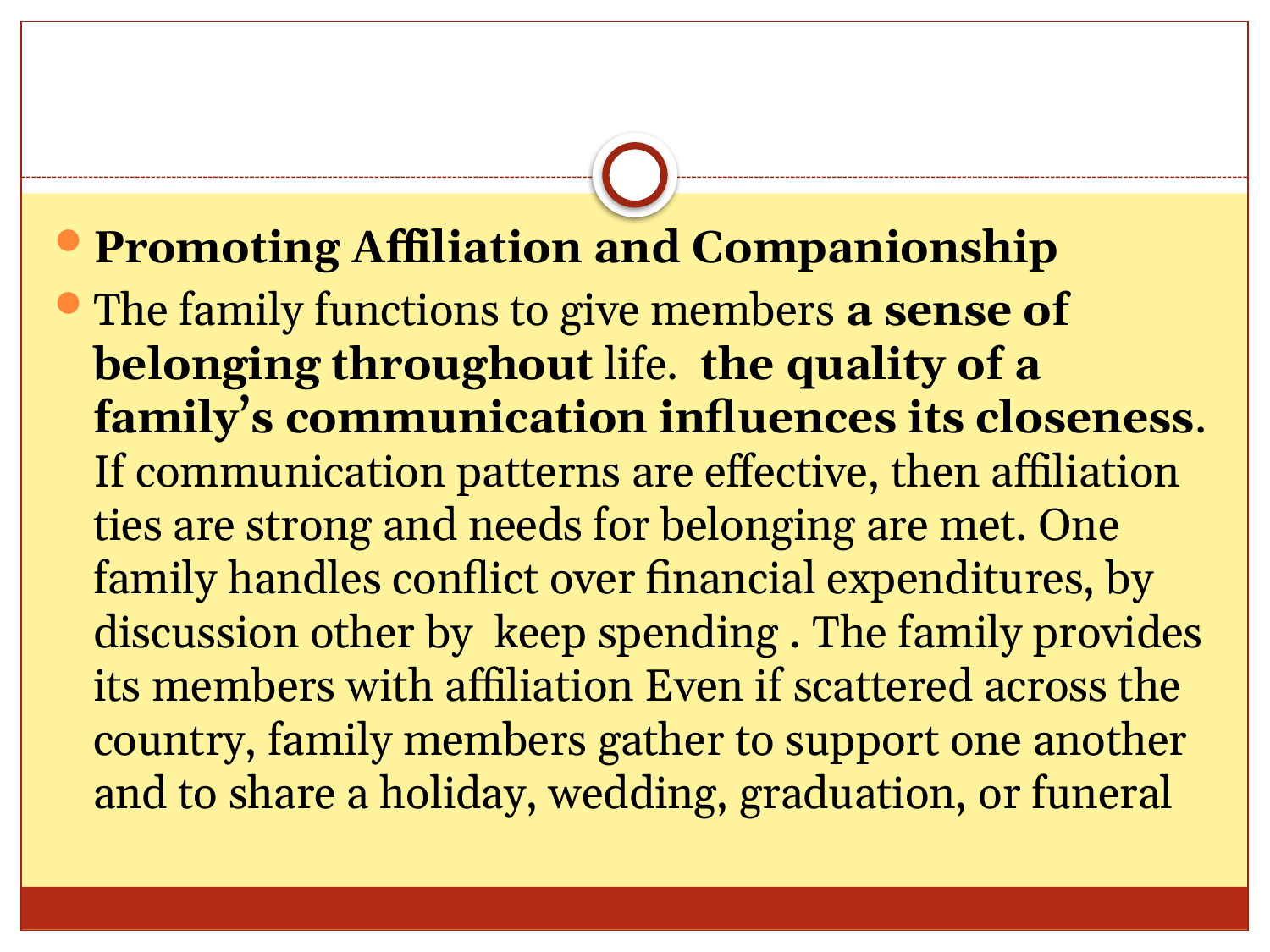

#
Promoting Affiliation and Companionship
The family functions to give members a sense of belonging throughout life.  the quality of a family’s communication influences its closeness. If communication patterns are effective, then affiliation ties are strong and needs for belonging are met. One family handles conflict over financial expenditures, by discussion other by  keep spending . The family provides its members with affiliation Even if scattered across the country, family members gather to support one another and to share a holiday, wedding, graduation, or funeral